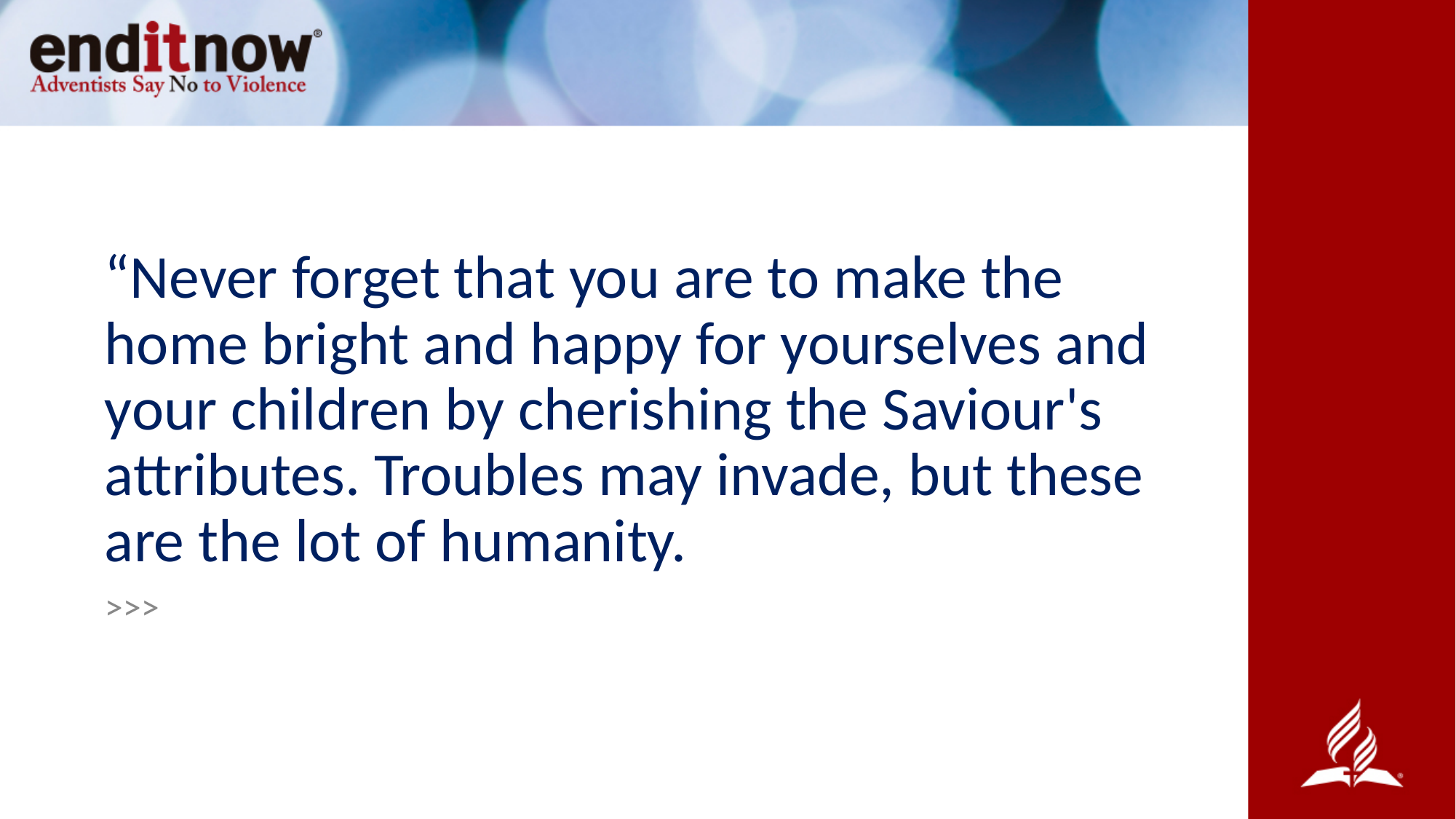

# “Never forget that you are to make the home bright and happy for yourselves and your children by cherishing the Saviour's attributes. Troubles may invade, but these are the lot of humanity.
>>>